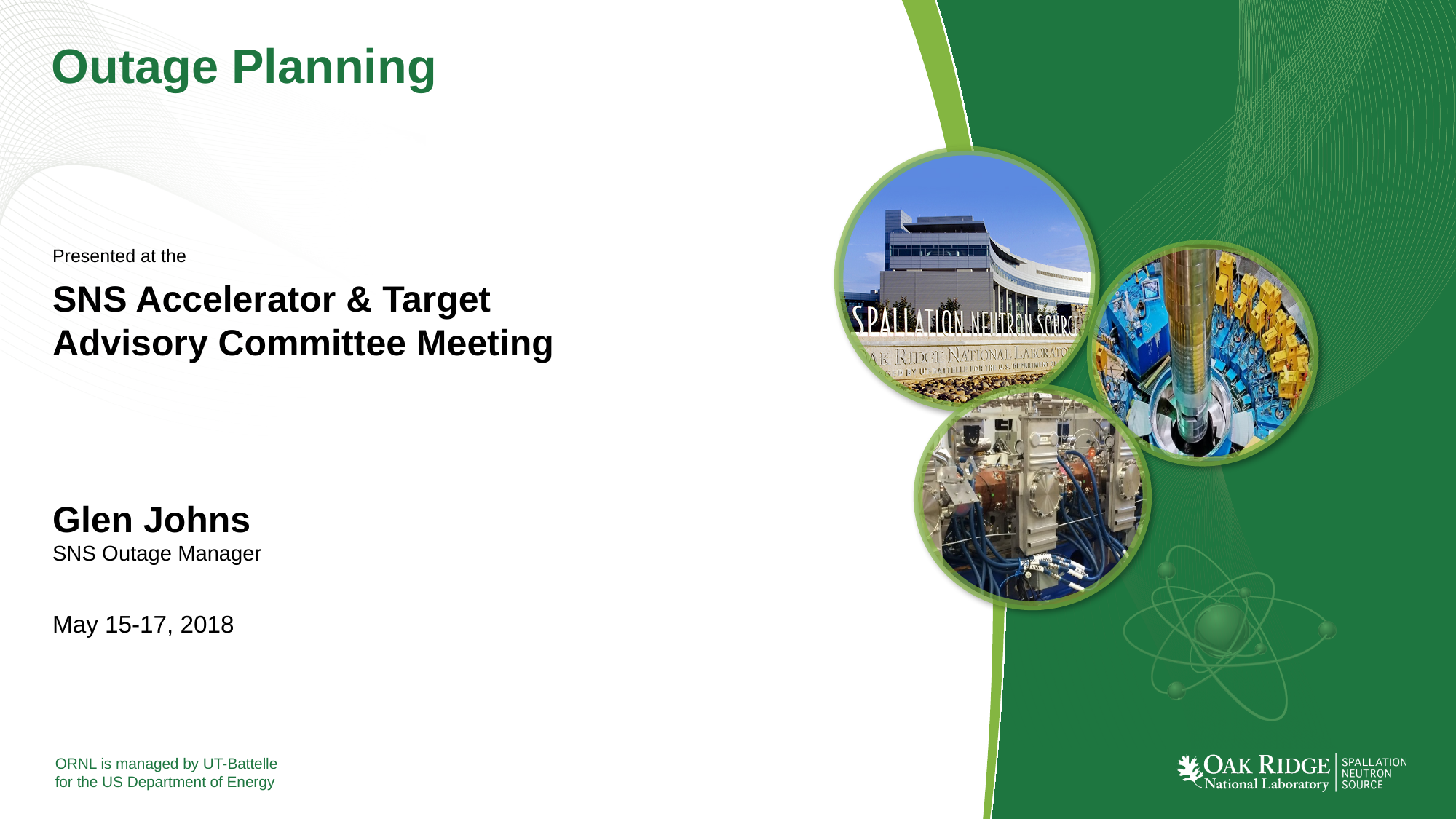

# Outage Planning
Presented at the
SNS Accelerator & Target
Advisory Committee Meeting

Glen Johns
SNS Outage Manager

May 15-17, 2018